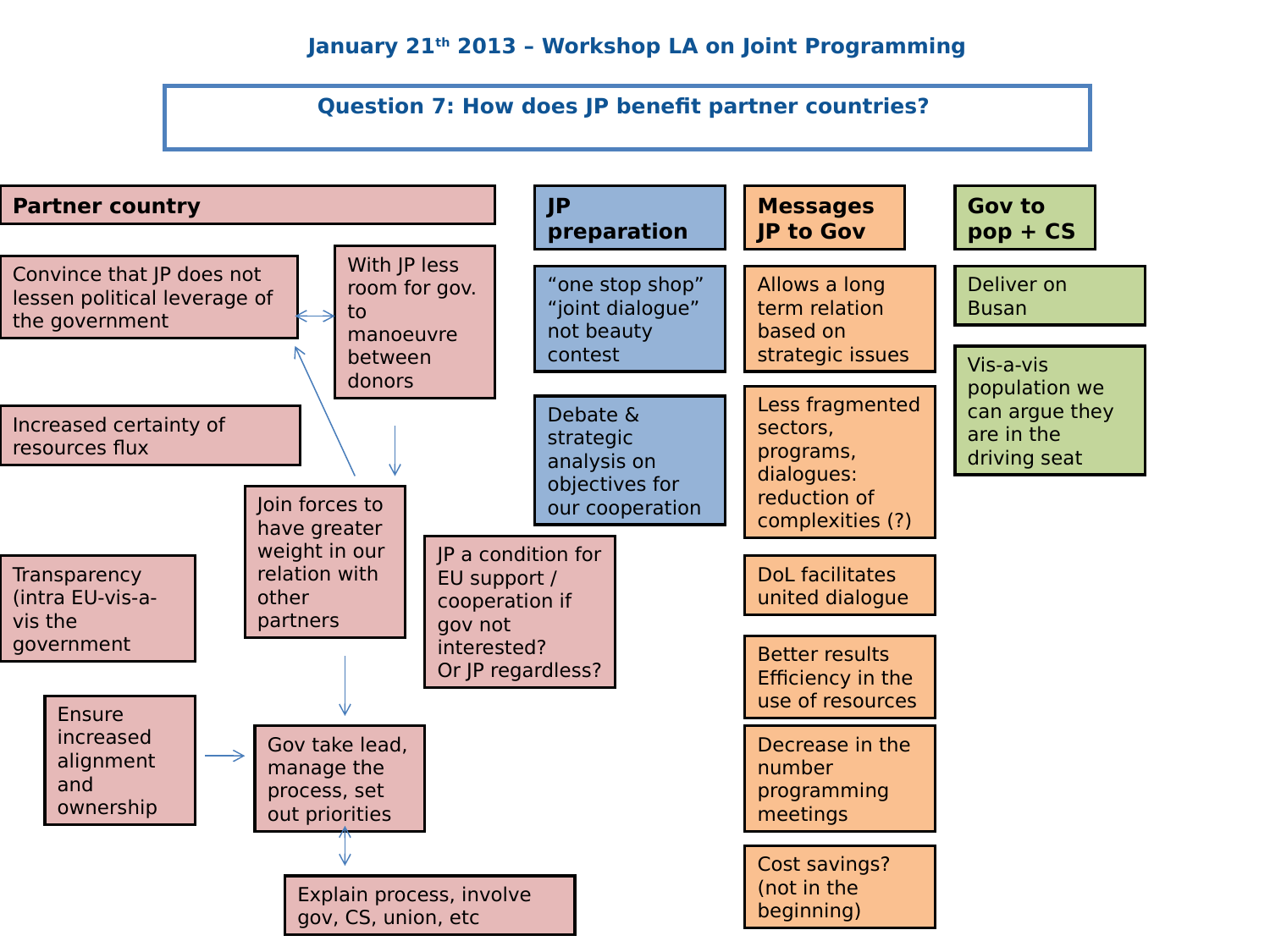

January 21th 2013 – Workshop LA on Joint Programming
Question 7: How does JP benefit partner countries?

Partner country
JP preparation
Messages JP to Gov
Gov to pop + CS
With JP less room for gov. to manoeuvre between donors
Convince that JP does not lessen political leverage of the government
“one stop shop”
“joint dialogue” not beauty contest
Allows a long term relation based on strategic issues
Deliver on Busan
Vis-a-vis population we can argue they are in the driving seat
Less fragmented sectors, programs, dialogues: reduction of complexities (?)
Debate & strategic analysis on objectives for our cooperation
Increased certainty of resources flux
Join forces to have greater weight in our relation with other partners
JP a condition for EU support / cooperation if gov not interested?
Or JP regardless?
Transparency (intra EU-vis-a-vis the government
DoL facilitates united dialogue
Better results
Efficiency in the use of resources
Ensure increased alignment and ownership
Gov take lead, manage the process, set out priorities
Decrease in the number programming meetings
Cost savings? (not in the beginning)
Explain process, involve gov, CS, union, etc